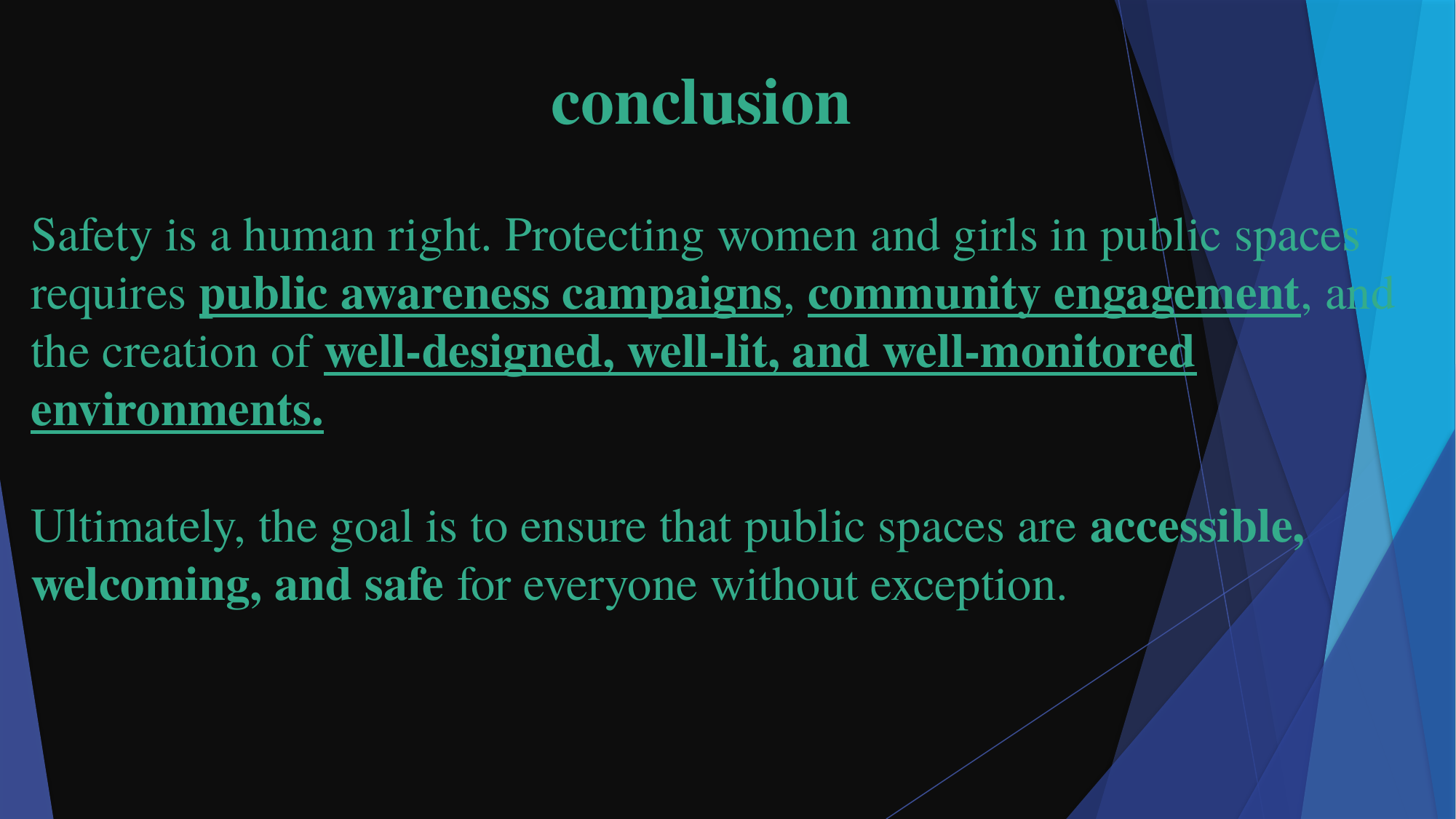

# conclusion
Safety is a human right. Protecting women and girls in public spaces requires public awareness campaigns, community engagement, and the creation of well-designed, well-lit, and well-monitored environments.
Ultimately, the goal is to ensure that public spaces are accessible, welcoming, and safe for everyone without exception.